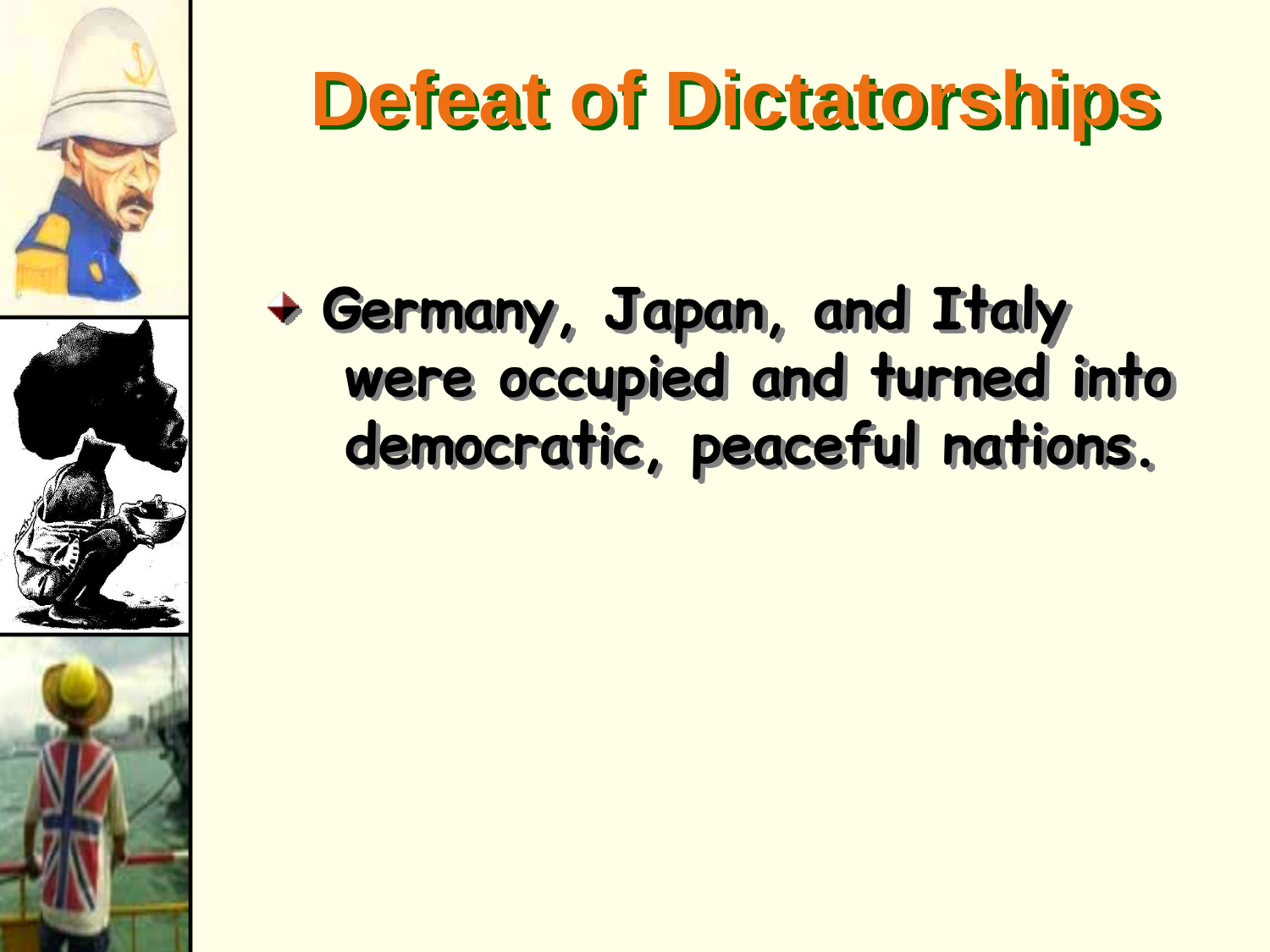

Defeat of Dictatorships
 Germany, Japan, and Italy
  were occupied and turned into
  democratic, peaceful nations.